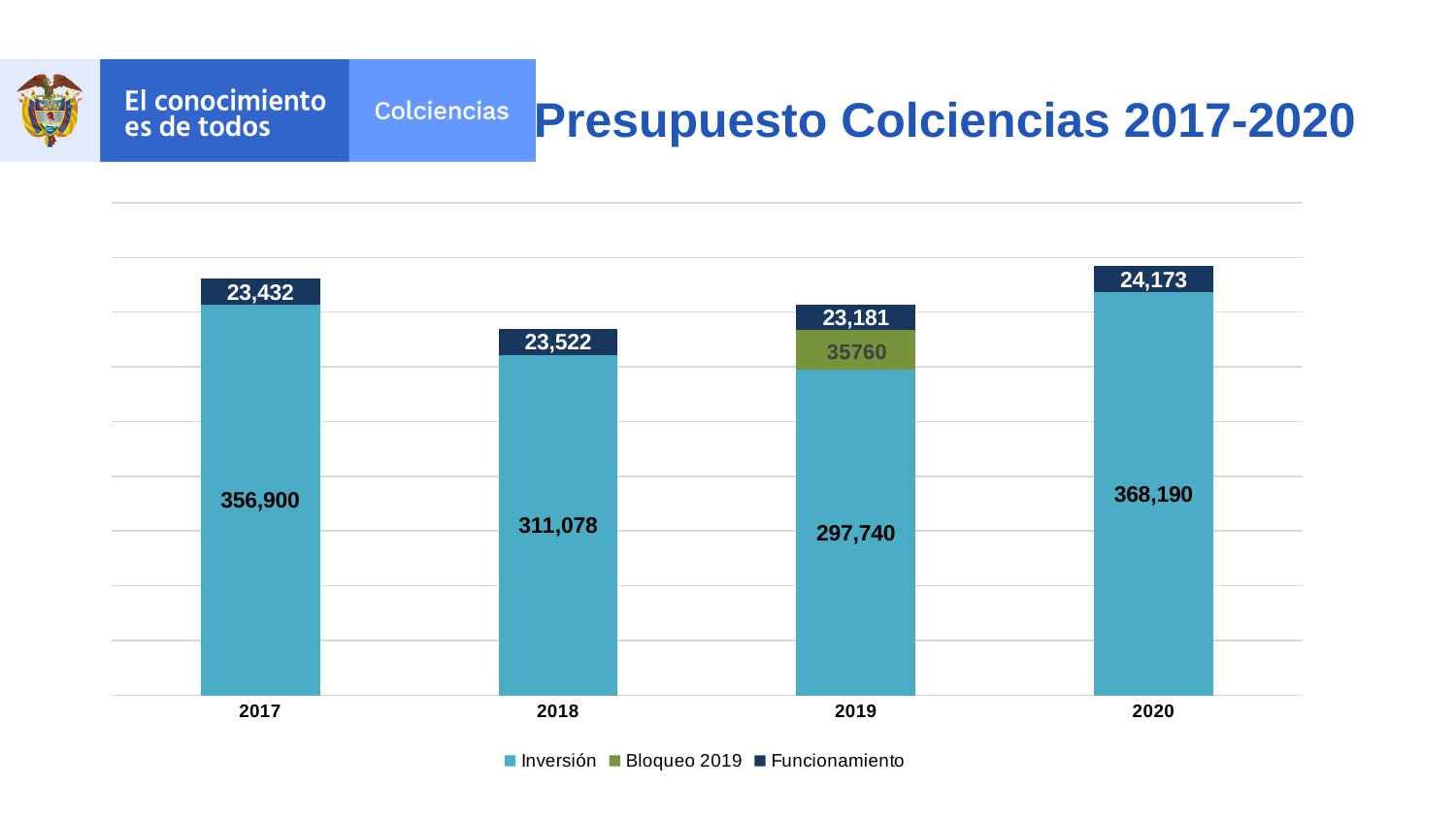

Presupuesto Colciencias 2017-2020

### Chart

| Category | Inversión | Bloqueo 2019 | Funcionamiento  |
|---|---|---|---|
| 2017 | 356900.0 | None | 23432.0 |
| 2018 | 311078.0 | None | 23522.0 |
| 2019 | 297740.0 | 35760.0 | 23181.0 |
| 2020 | 368190.10313 | None | 24172.511265 |